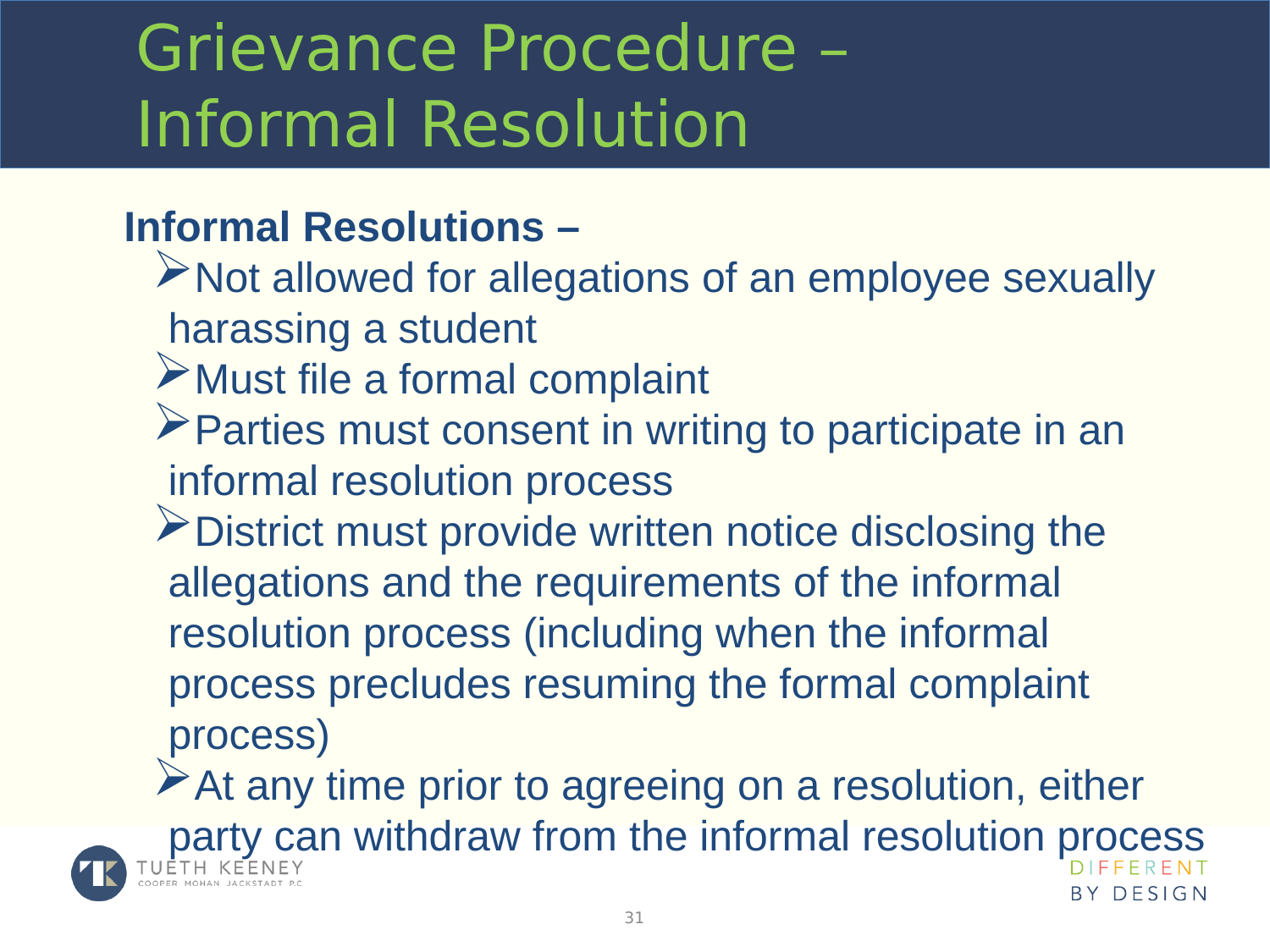

# Grievance Procedure – Informal Resolution
Informal Resolutions –
Not allowed for allegations of an employee sexually harassing a student
Must file a formal complaint
Parties must consent in writing to participate in an informal resolution process
District must provide written notice disclosing the allegations and the requirements of the informal resolution process (including when the informal process precludes resuming the formal complaint process)
At any time prior to agreeing on a resolution, either party can withdraw from the informal resolution process
31